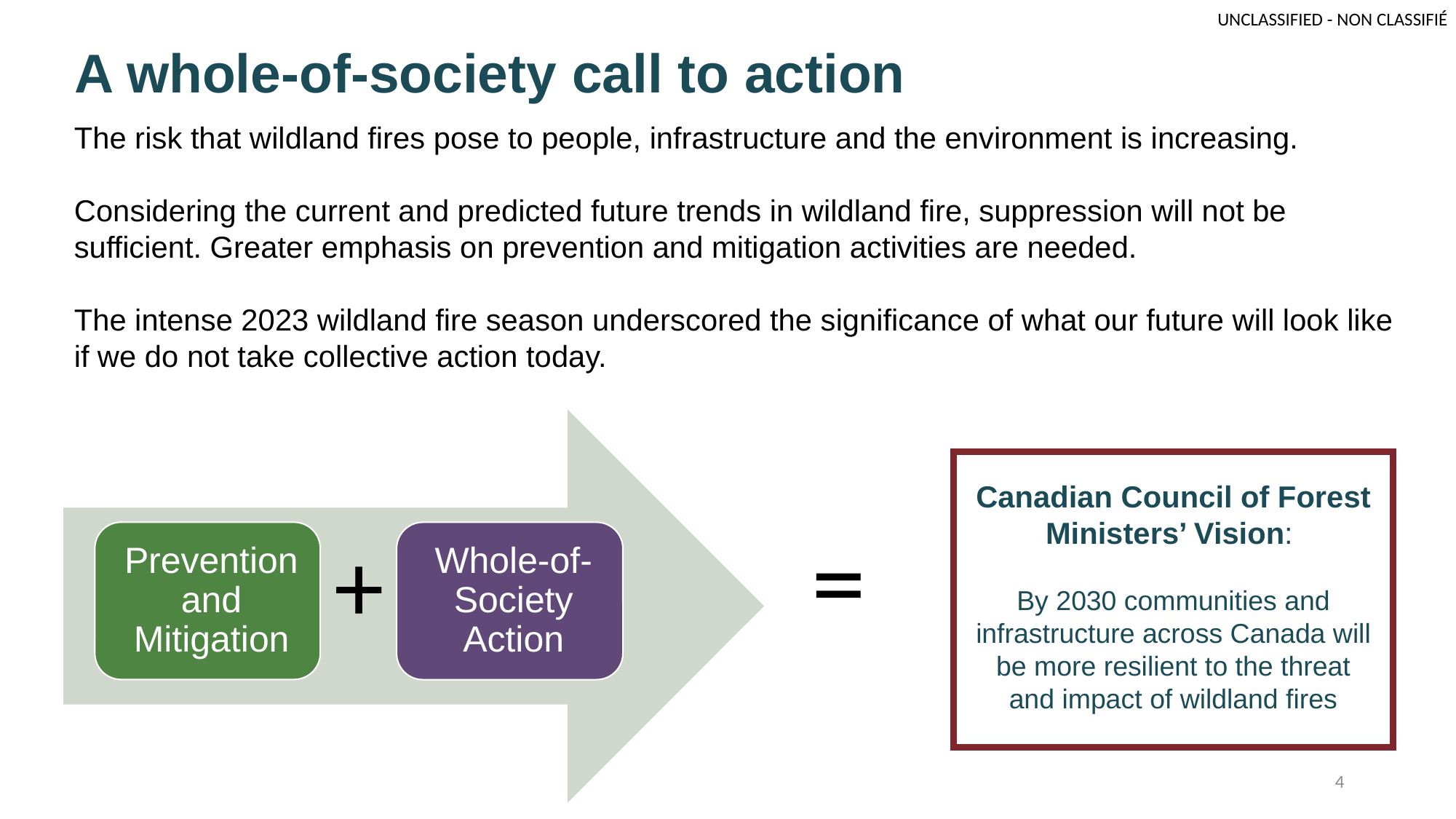

# A whole-of-society call to action
The risk that wildland fires pose to people, infrastructure and the environment is increasing.

Considering the current and predicted future trends in wildland fire, suppression will not be sufficient. Greater emphasis on prevention and mitigation activities are needed.

The intense 2023 wildland fire season underscored the significance of what our future will look like if we do not take collective action today.

Prevention and Mitigation
Whole-of-Society Action
Canadian Council of Forest Ministers’ Vision:

By 2030 communities and infrastructure across Canada will be more resilient to the threat and impact of wildland fires

=
+
4